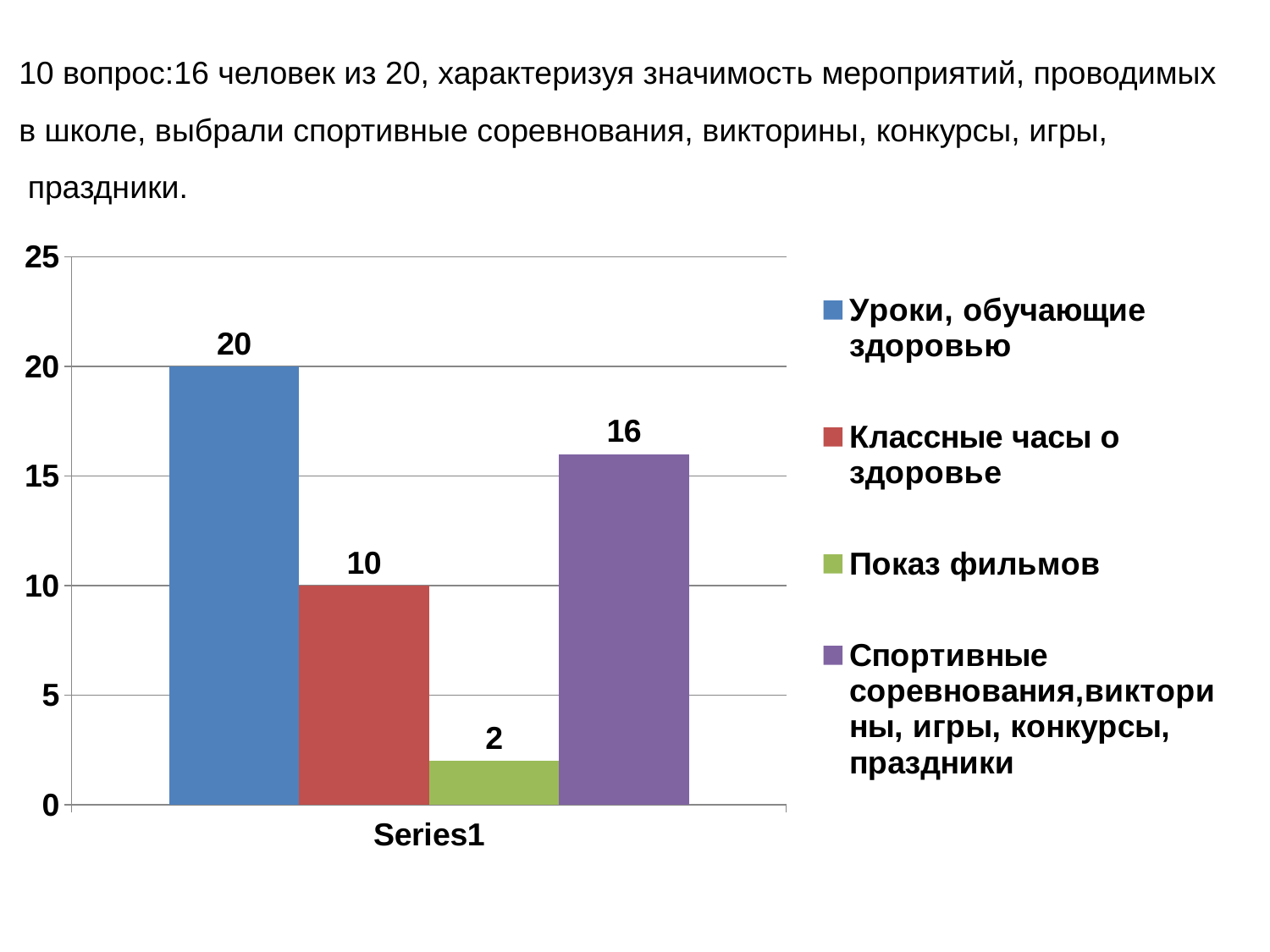

10 вопрос:16 человек из 20, характеризуя значимость мероприятий, проводимых
в школе, выбрали спортивные соревнования, викторины, конкурсы, игры,
 праздники.

### Chart

| Category | Уроки, обучающие здоровью | Классные часы о здоровье | Показ фильмов | Спортивные соревнования,викторины, игры, конкурсы, праздники |
|---|---|---|---|---|
|  | 20.0 | 10.0 | 2.0 | 16.0 |